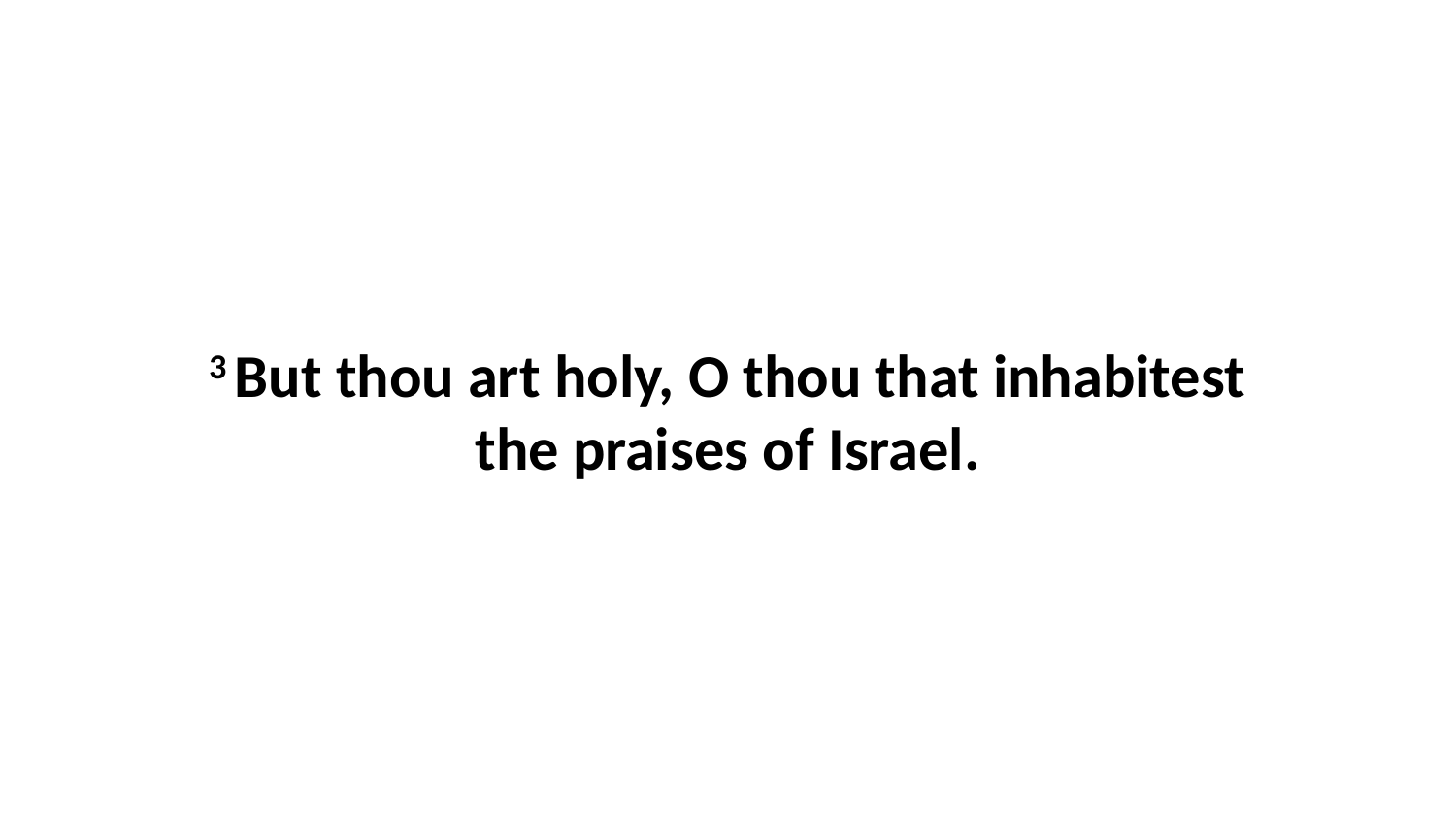

3 But thou art holy, O thou that inhabitest the praises of Israel.